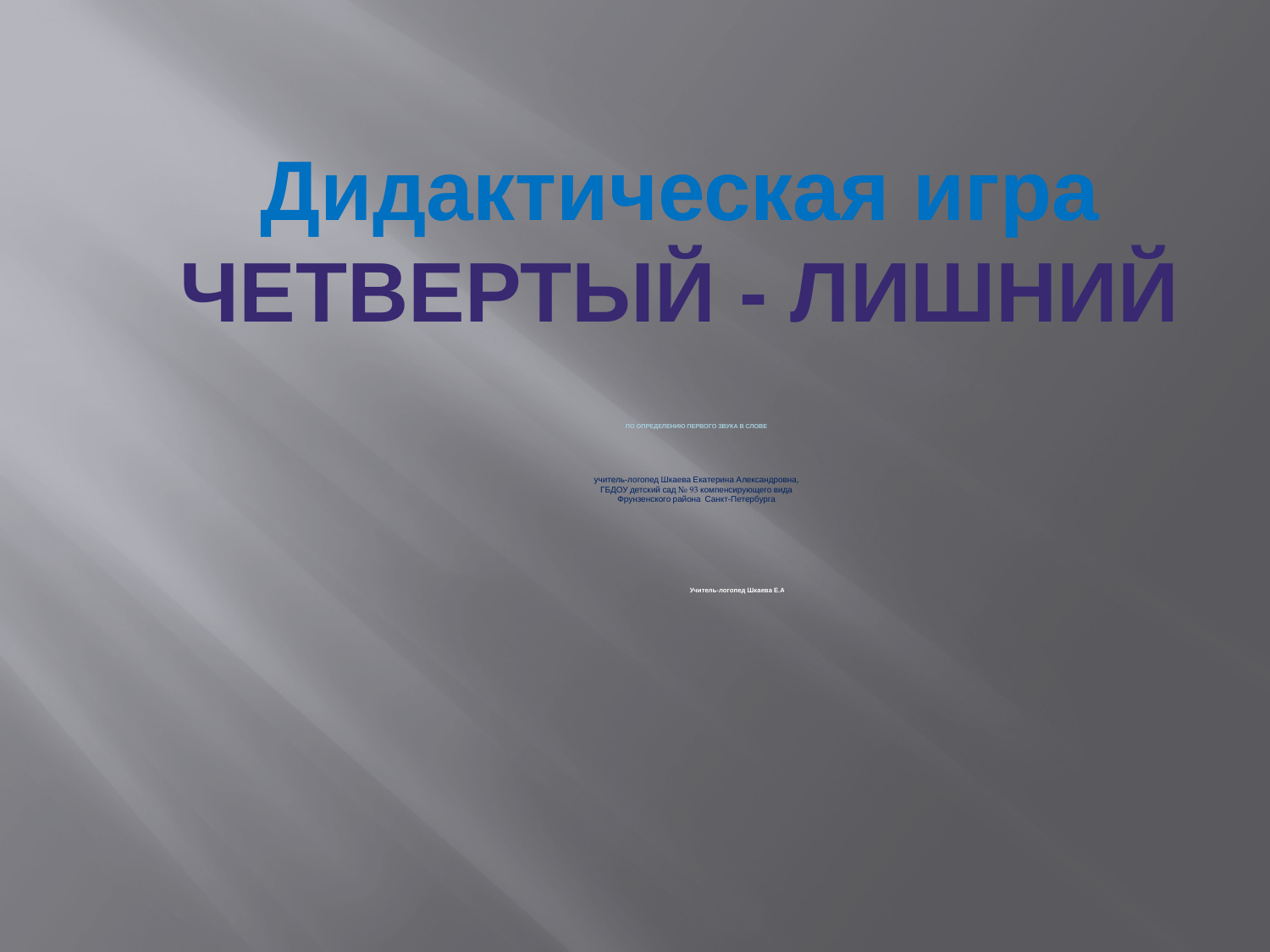

# Дидактическая игра ЧЕТВЕРТЫЙ - ЛИШНИЙ
ПО ОПРЕДЕЛЕНИЮ ПЕРВОГО ЗВУКА В СЛОВЕ

учитель-логопед Шкаева Екатерина Александровна,
ГБДОУ детский сад № 93 компенсирующего вида
Фрунзенского района  Санкт-Петербурга

                                                                              Учитель-логопед Шкаева Е.А.